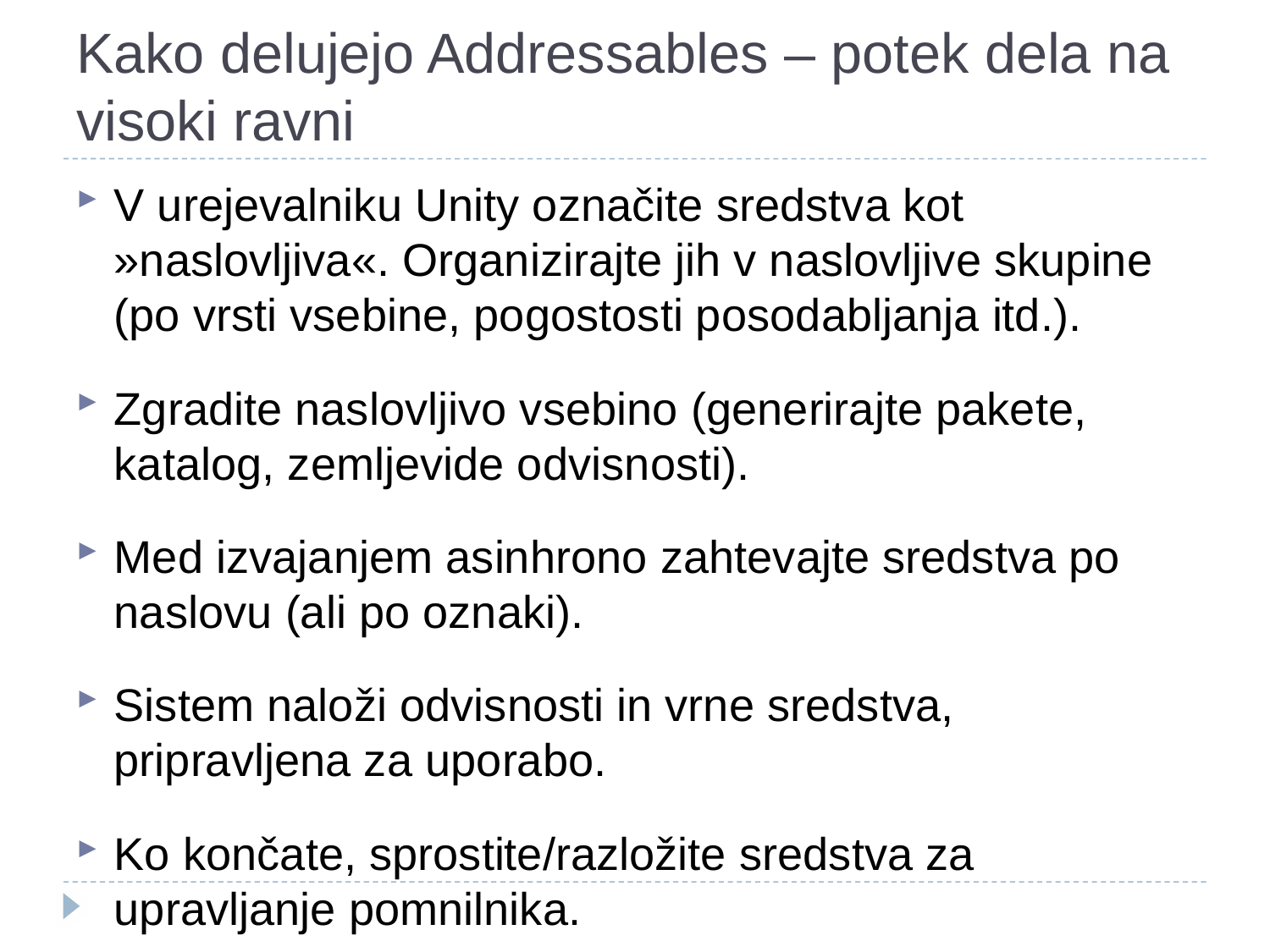

# Kako delujejo Addressables – potek dela na visoki ravni
V urejevalniku Unity označite sredstva kot »naslovljiva«. Organizirajte jih v naslovljive skupine (po vrsti vsebine, pogostosti posodabljanja itd.).
Zgradite naslovljivo vsebino (generirajte pakete, katalog, zemljevide odvisnosti).
Med izvajanjem asinhrono zahtevajte sredstva po naslovu (ali po oznaki).
Sistem naloži odvisnosti in vrne sredstva, pripravljena za uporabo.
Ko končate, sprostite/razložite sredstva za upravljanje pomnilnika.